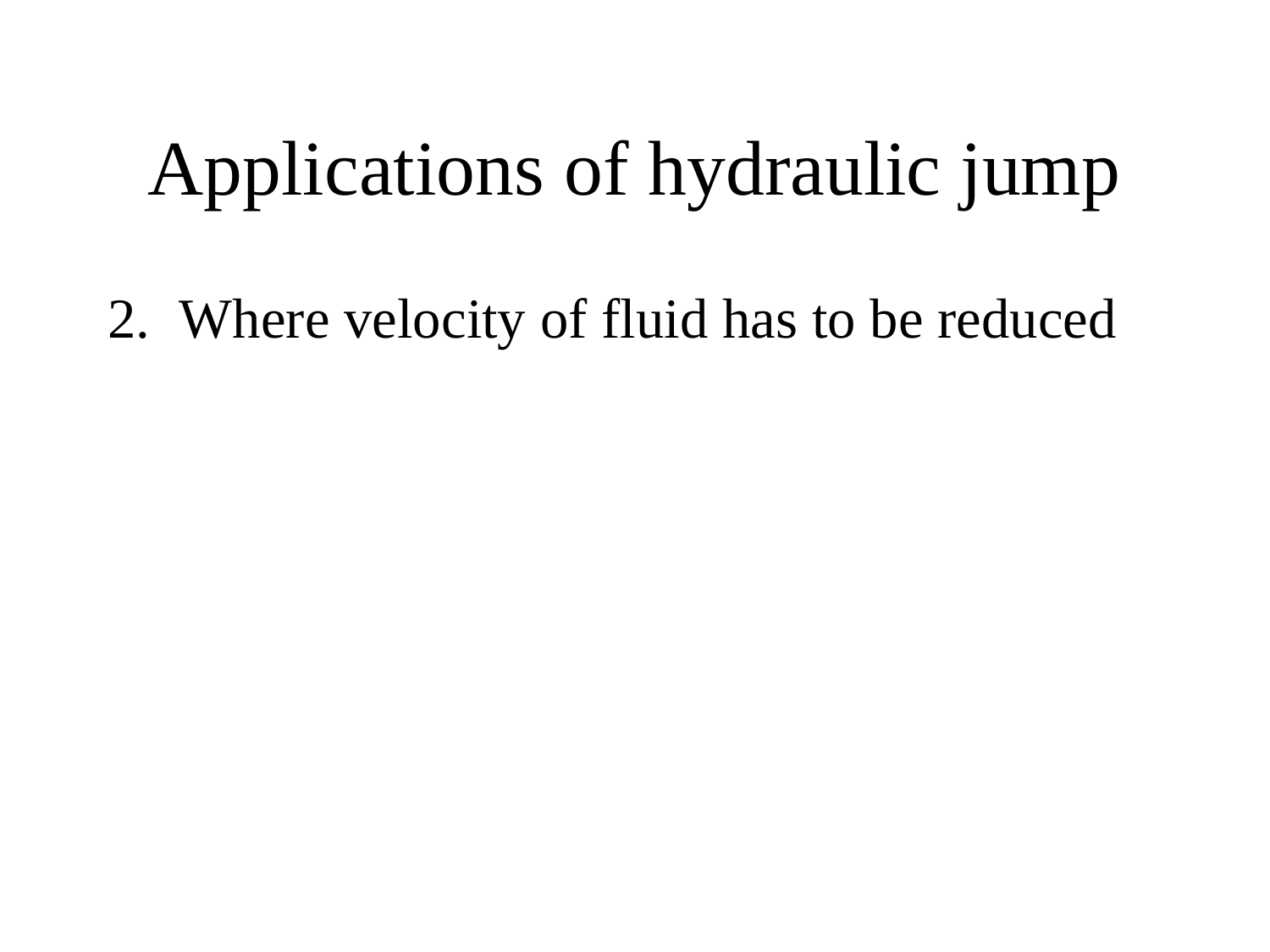

# Applications of hydraulic jump
Where velocity of fluid has to be reduced